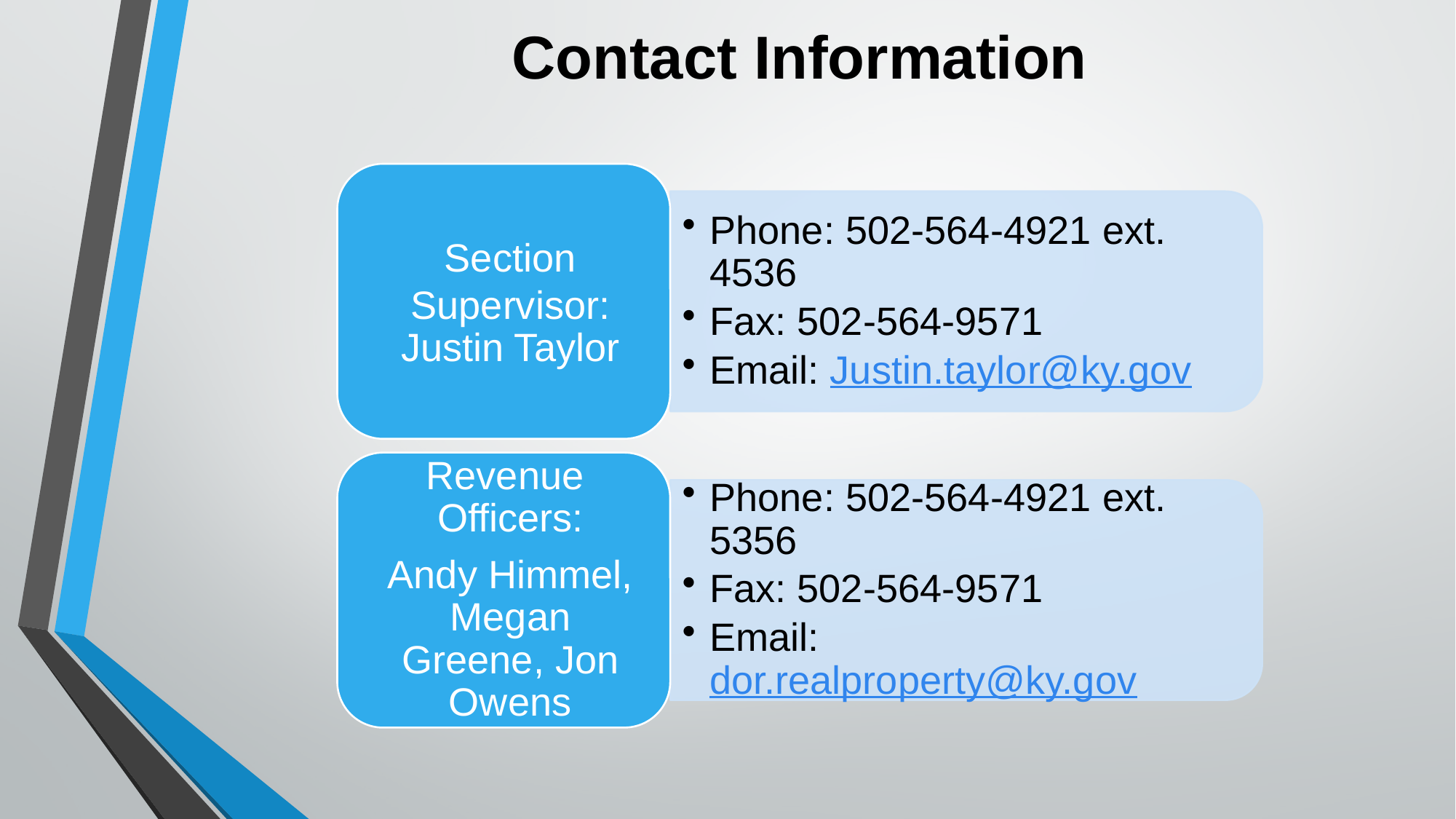

# Contact Information
Phone: 502-564-4921 ext. 4536
Fax: 502-564-9571
Email: Justin.taylor@ky.gov
Section Supervisor:
Justin Taylor
Phone: 502-564-4921 ext. 5356
Fax: 502-564-9571
Email: dor.realproperty@ky.gov
Revenue  Officers:
Andy Himmel, Megan Greene, Jon Owens